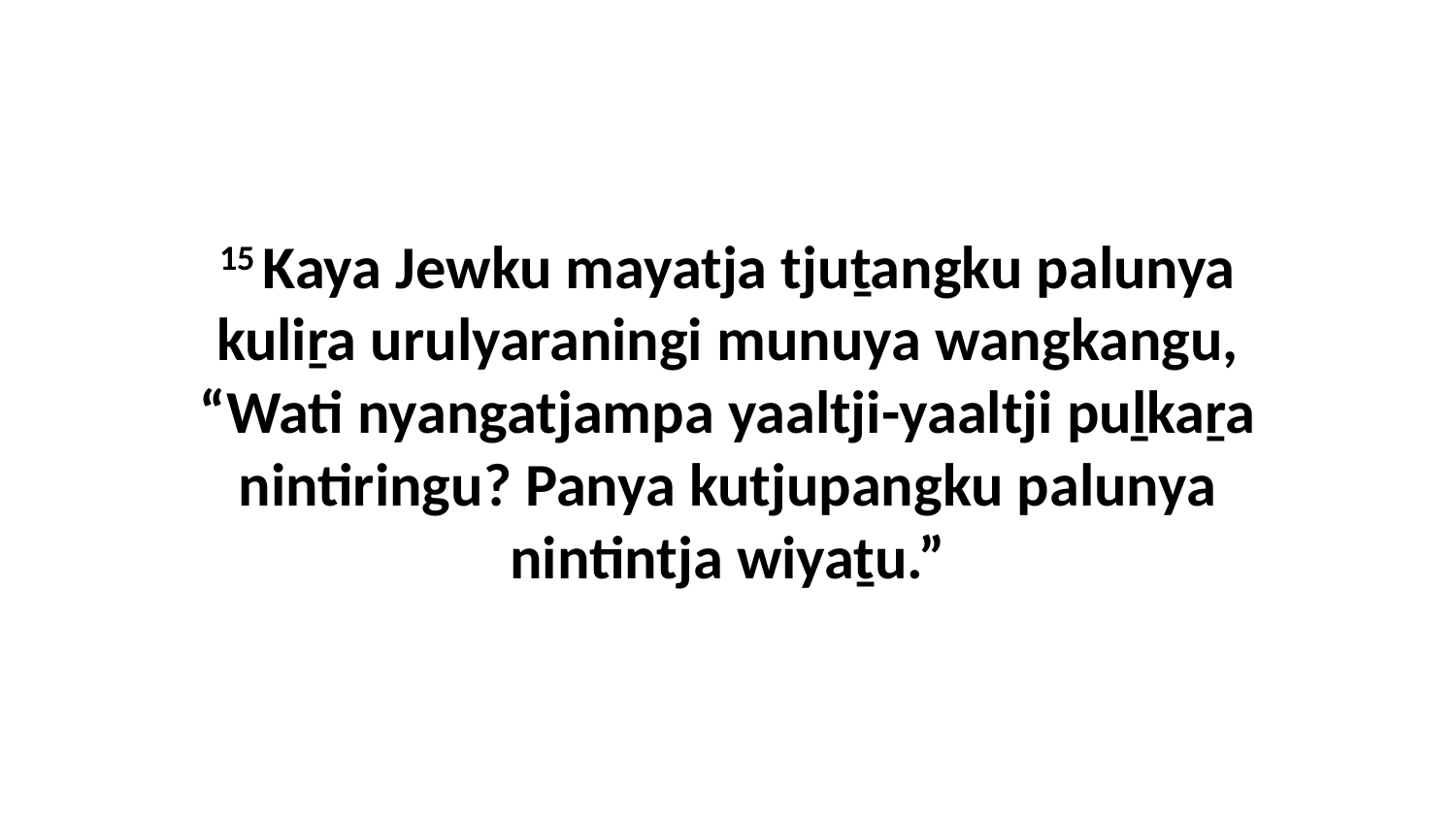

15 Kaya Jewku mayatja tjuṯangku palunya kuliṟa urulyaraningi munuya wangkangu, “Wati nyangatjampa yaaltji-yaaltji puḻkaṟa nintiringu? Panya kutjupangku palunya nintintja wiyaṯu.”